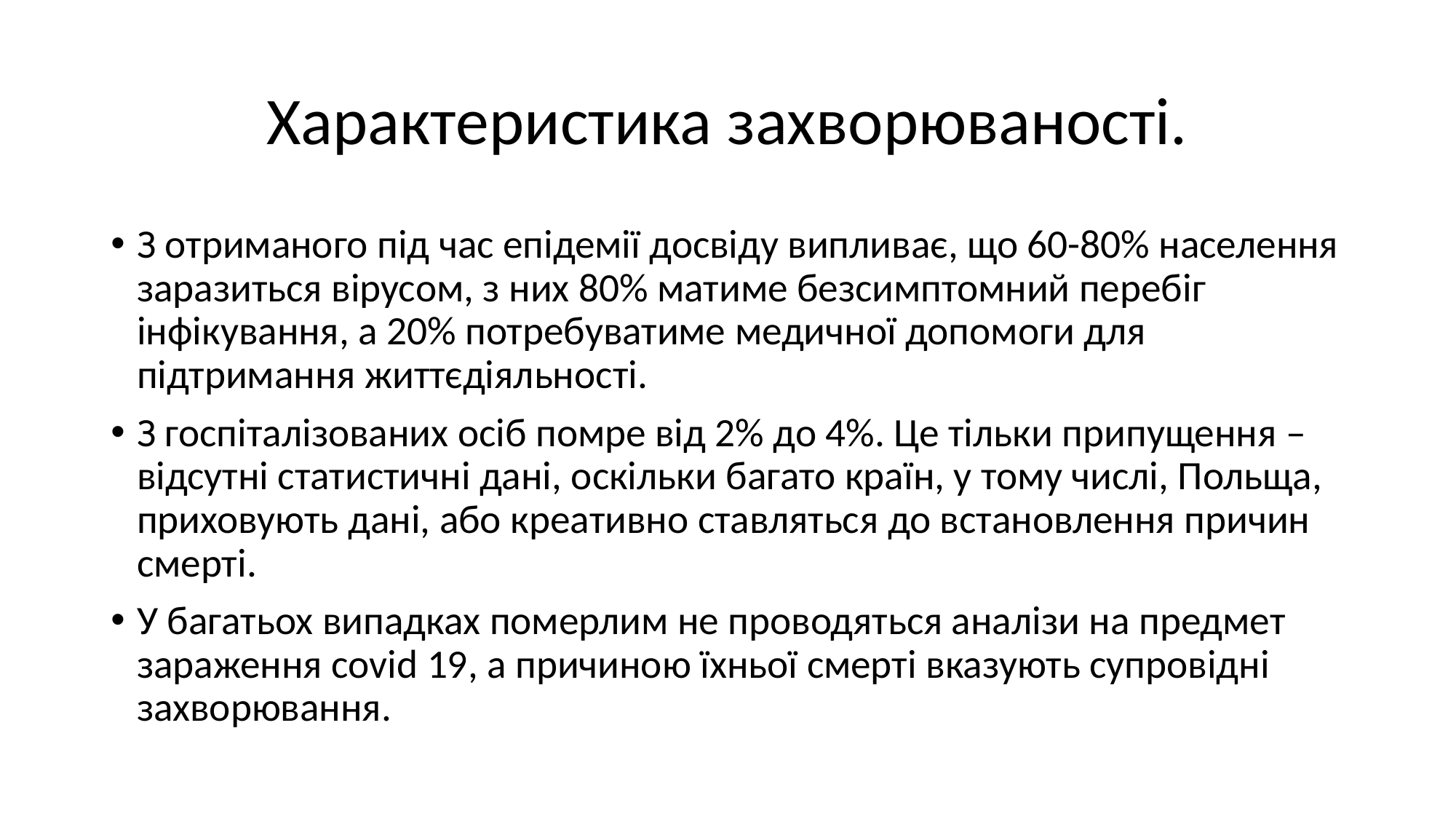

# Характеристика захворюваності.
З отриманого під час епідемії досвіду випливає, що 60-80% населення заразиться вірусом, з них 80% матиме безсимптомний перебіг інфікування, а 20% потребуватиме медичної допомоги для підтримання життєдіяльності.
З госпіталізованих осіб помре від 2% до 4%. Це тільки припущення – відсутні статистичні дані, оскільки багато країн, у тому числі, Польща, приховують дані, або креативно ставляться до встановлення причин смерті.
У багатьох випадках померлим не проводяться аналізи на предмет зараження covid 19, а причиною їхньої смерті вказують супровідні захворювання.